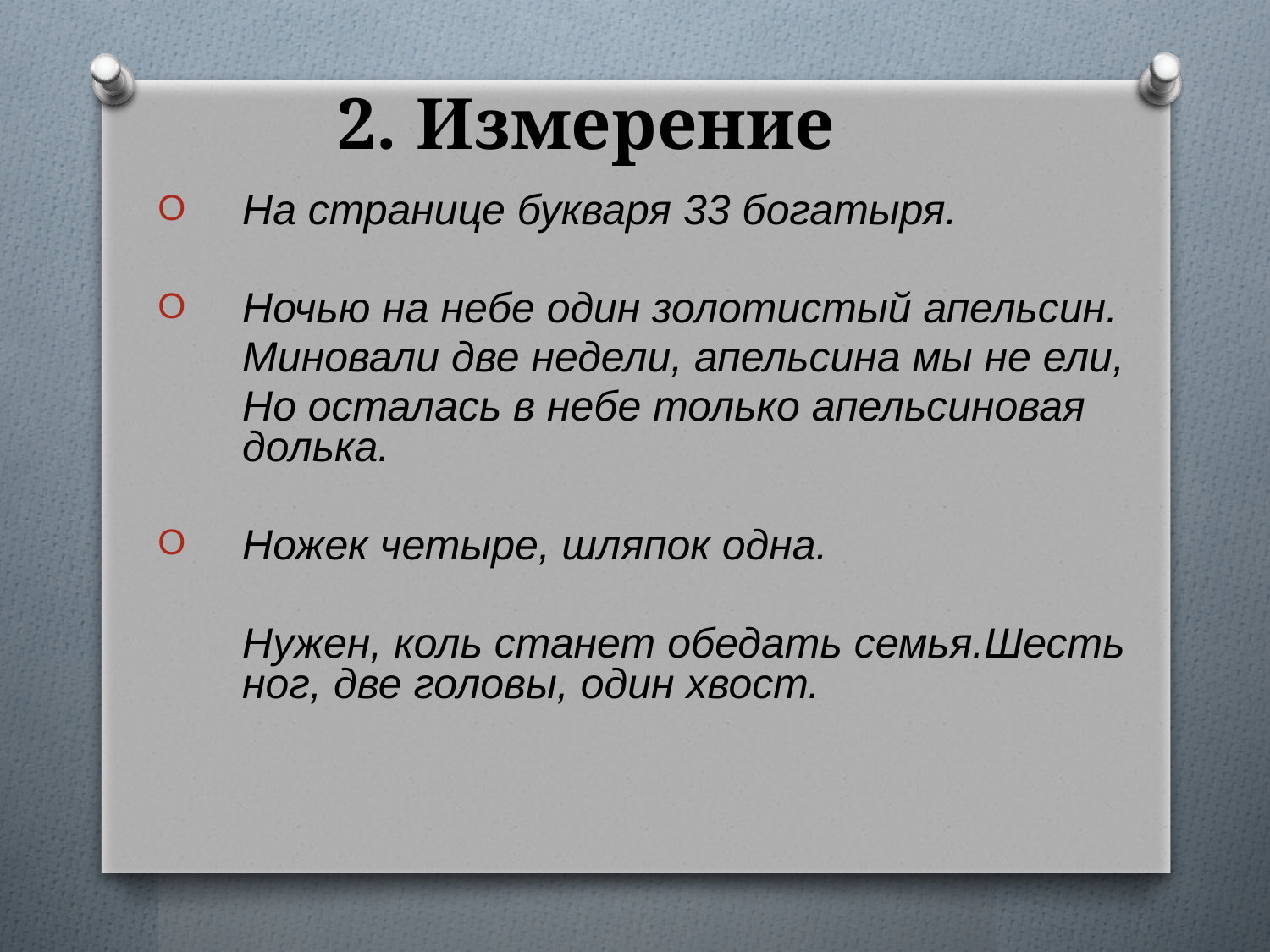

# 2. Измерение
На странице букваря 33 богатыря.

Ночью на небе один золотистый апельсин.
	Миновали две недели, апельсина мы не ели,
	Но осталась в небе только апельсиновая долька.

Ножек четыре, шляпок одна.

	Нужен, коль станет обедать семья.Шесть ног, две головы, один хвост.